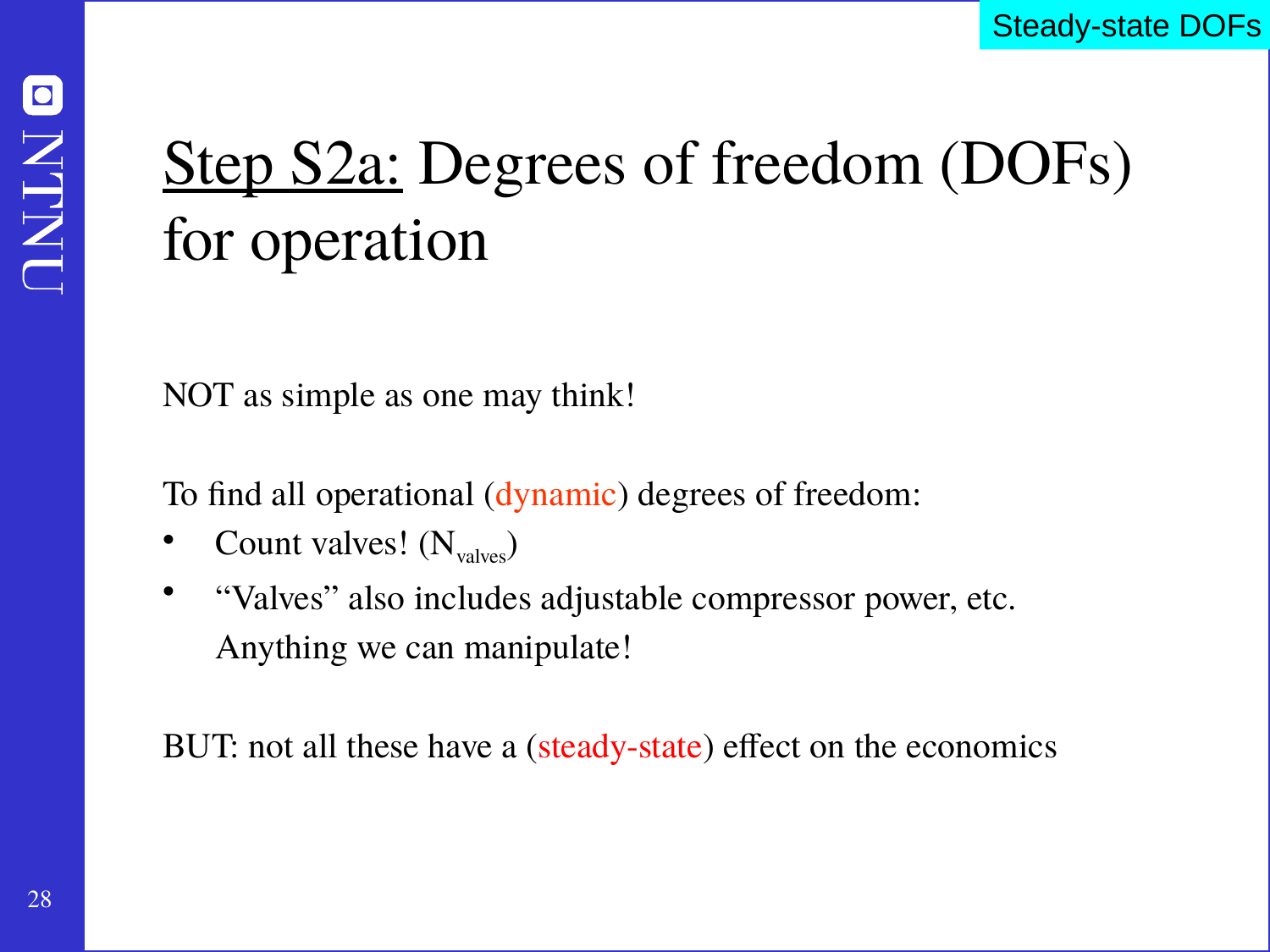

Steady-state DOFs
# Step S2a: Degrees of freedom (DOFs) for operation

NOT as simple as one may think!

To find all operational (dynamic) degrees of freedom:
Count valves! (Nvalves)
“Valves” also includes adjustable compressor power, etc.
	Anything we can manipulate!

BUT: not all these have a (steady-state) effect on the economics